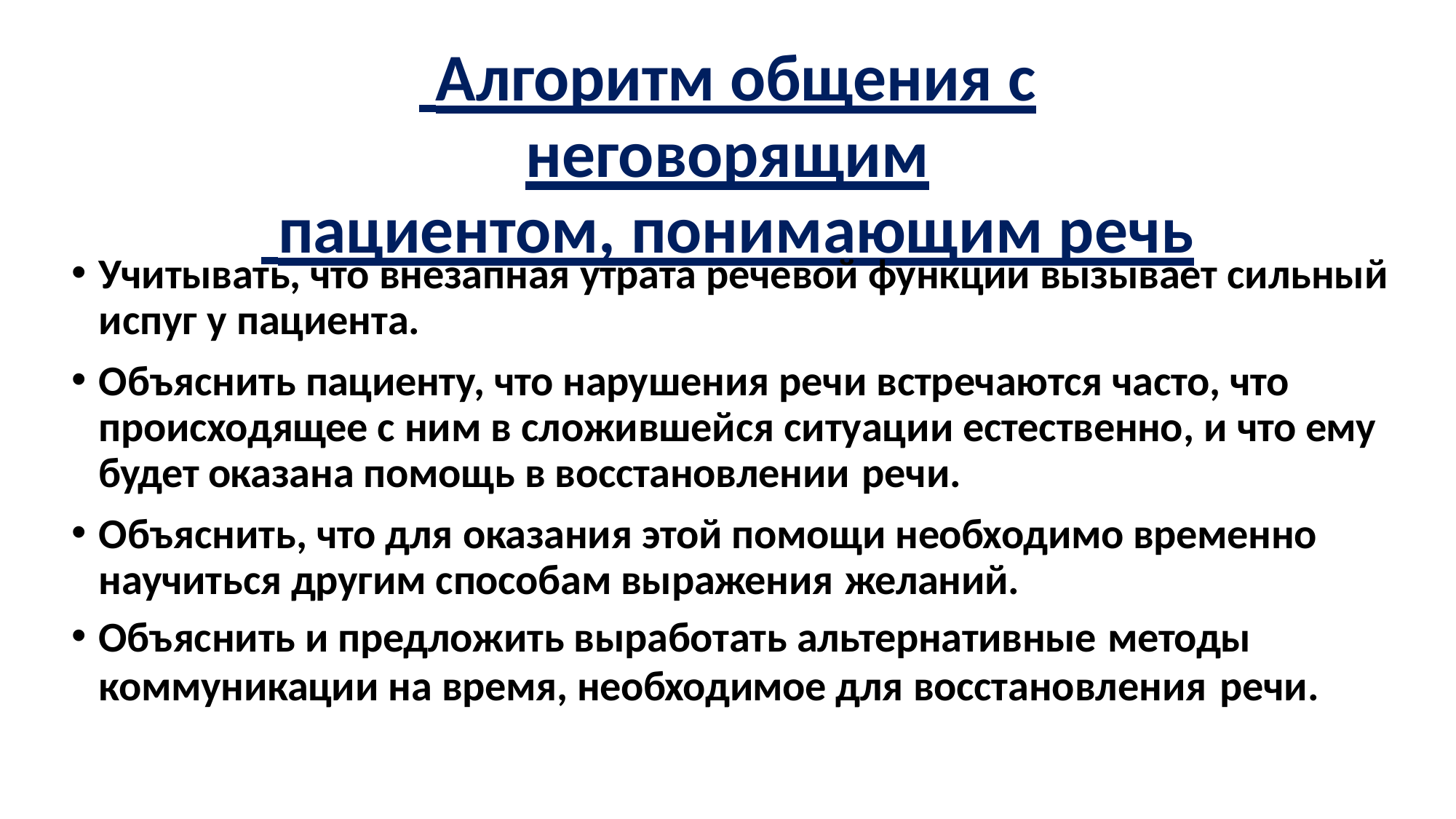

# Алгоритм общения с неговорящим
 пациентом, понимающим речь
Учитывать, что внезапная утрата речевой функции вызывает сильный  испуг у пациента.
Объяснить пациенту, что нарушения речи встречаются часто, что  происходящее с ним в сложившейся ситуации естественно, и что ему  будет оказана помощь в восстановлении речи.
Объяснить, что для оказания этой помощи необходимо временно  научиться другим способам выражения желаний.
Объяснить и предложить выработать альтернативные методы
коммуникации на время, необходимое для восстановления речи.